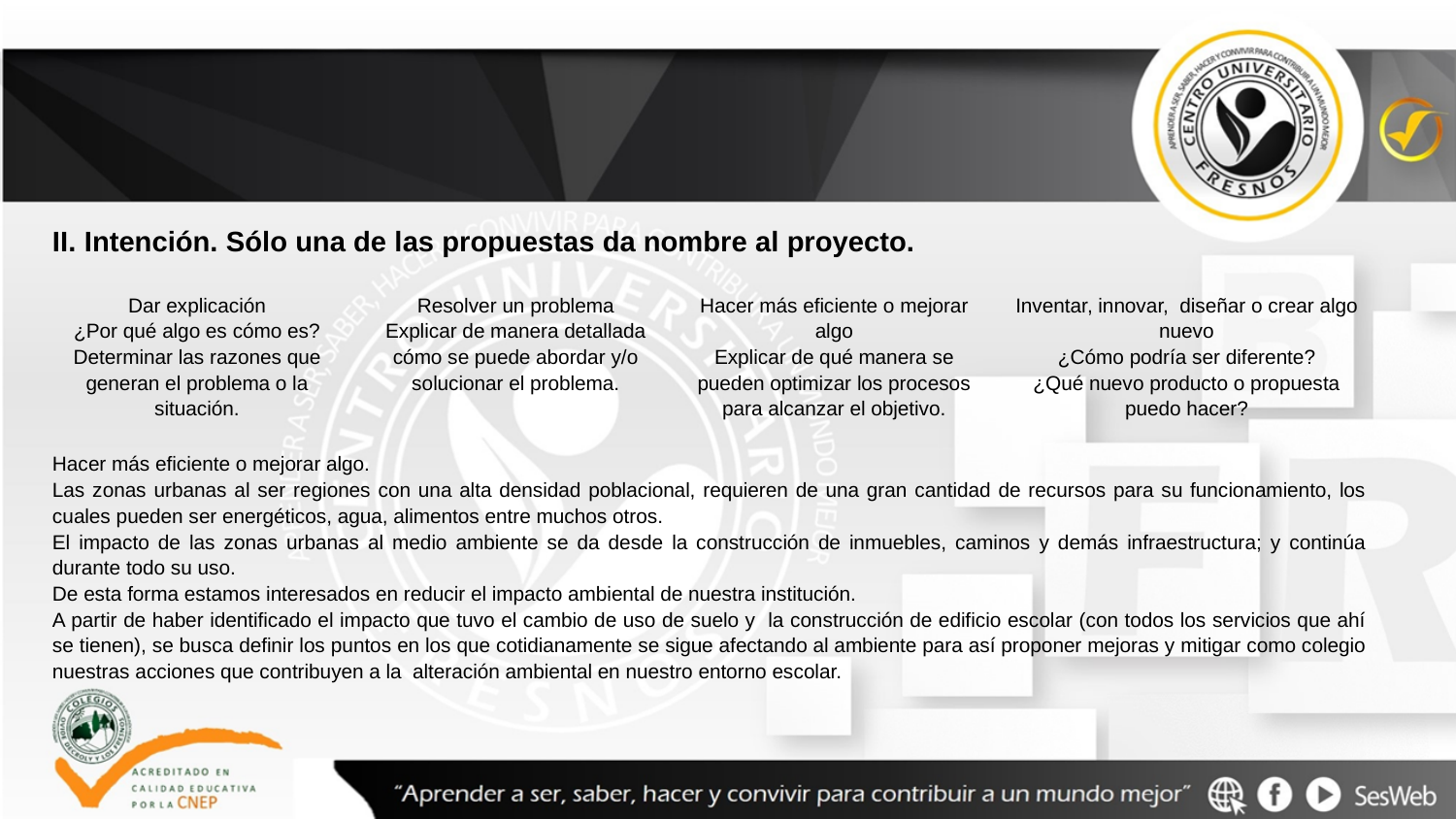

II. Intención. Sólo una de las propuestas da nombre al proyecto.
| Dar explicación ¿Por qué algo es cómo es? Determinar las razones que generan el problema o la situación. | Resolver un problema Explicar de manera detallada cómo se puede abordar y/o solucionar el problema. | Hacer más eficiente o mejorar algo Explicar de qué manera se pueden optimizar los procesos para alcanzar el objetivo. | Inventar, innovar, diseñar o crear algo nuevo ¿Cómo podría ser diferente? ¿Qué nuevo producto o propuesta puedo hacer? |
| --- | --- | --- | --- |
| Hacer más eficiente o mejorar algo. Las zonas urbanas al ser regiones con una alta densidad poblacional, requieren de una gran cantidad de recursos para su funcionamiento, los cuales pueden ser energéticos, agua, alimentos entre muchos otros. El impacto de las zonas urbanas al medio ambiente se da desde la construcción de inmuebles, caminos y demás infraestructura; y continúa durante todo su uso. De esta forma estamos interesados en reducir el impacto ambiental de nuestra institución. A partir de haber identificado el impacto que tuvo el cambio de uso de suelo y la construcción de edificio escolar (con todos los servicios que ahí se tienen), se busca definir los puntos en los que cotidianamente se sigue afectando al ambiente para así proponer mejoras y mitigar como colegio nuestras acciones que contribuyen a la alteración ambiental en nuestro entorno escolar. |  |  |  |